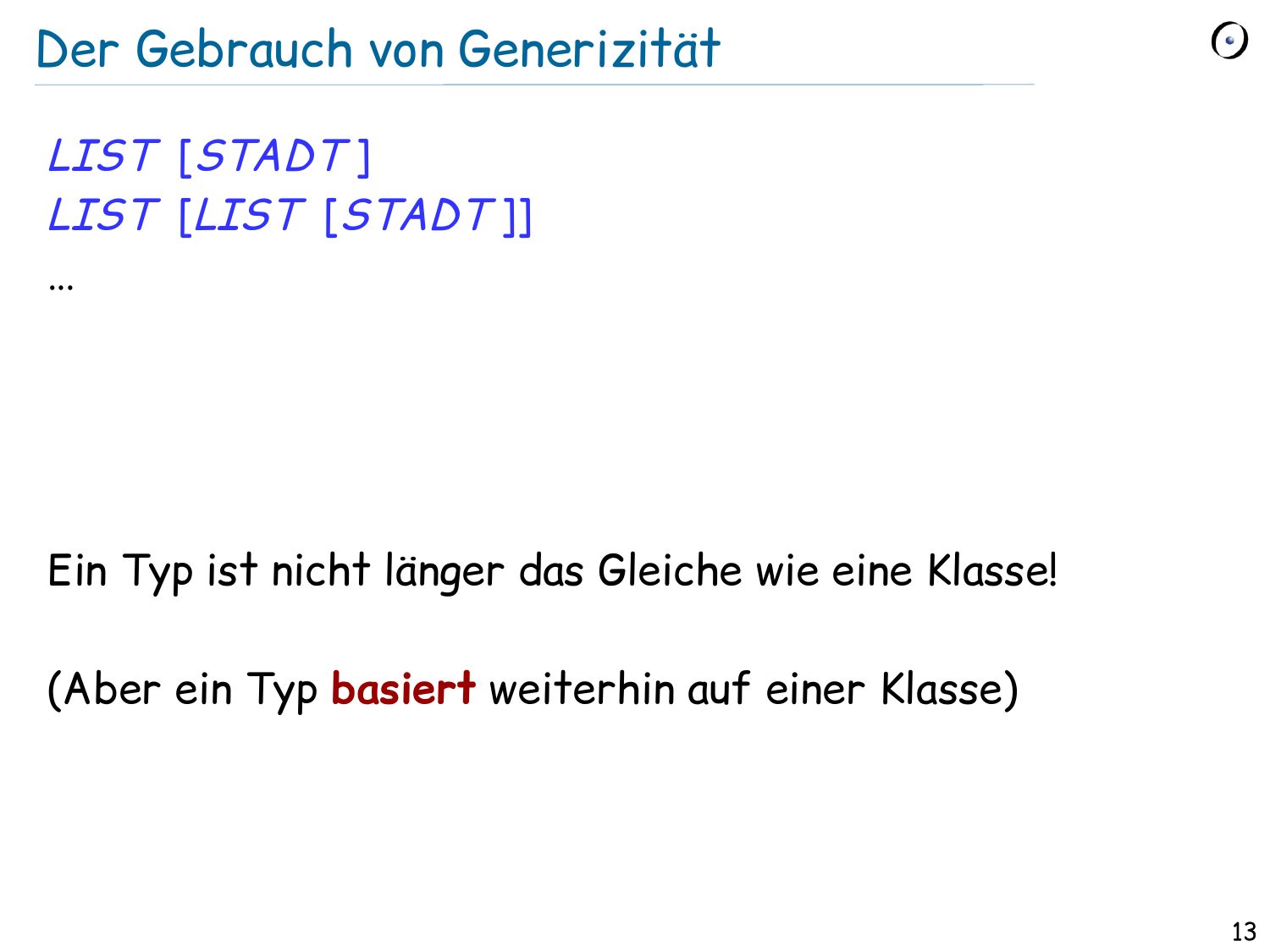

# Der Gebrauch von Generizität
LIST  [STADT ]
LIST  [LIST  [STADT ]]
…

Ein Typ ist nicht länger das Gleiche wie eine Klasse!

(Aber ein Typ basiert weiterhin auf einer Klasse)